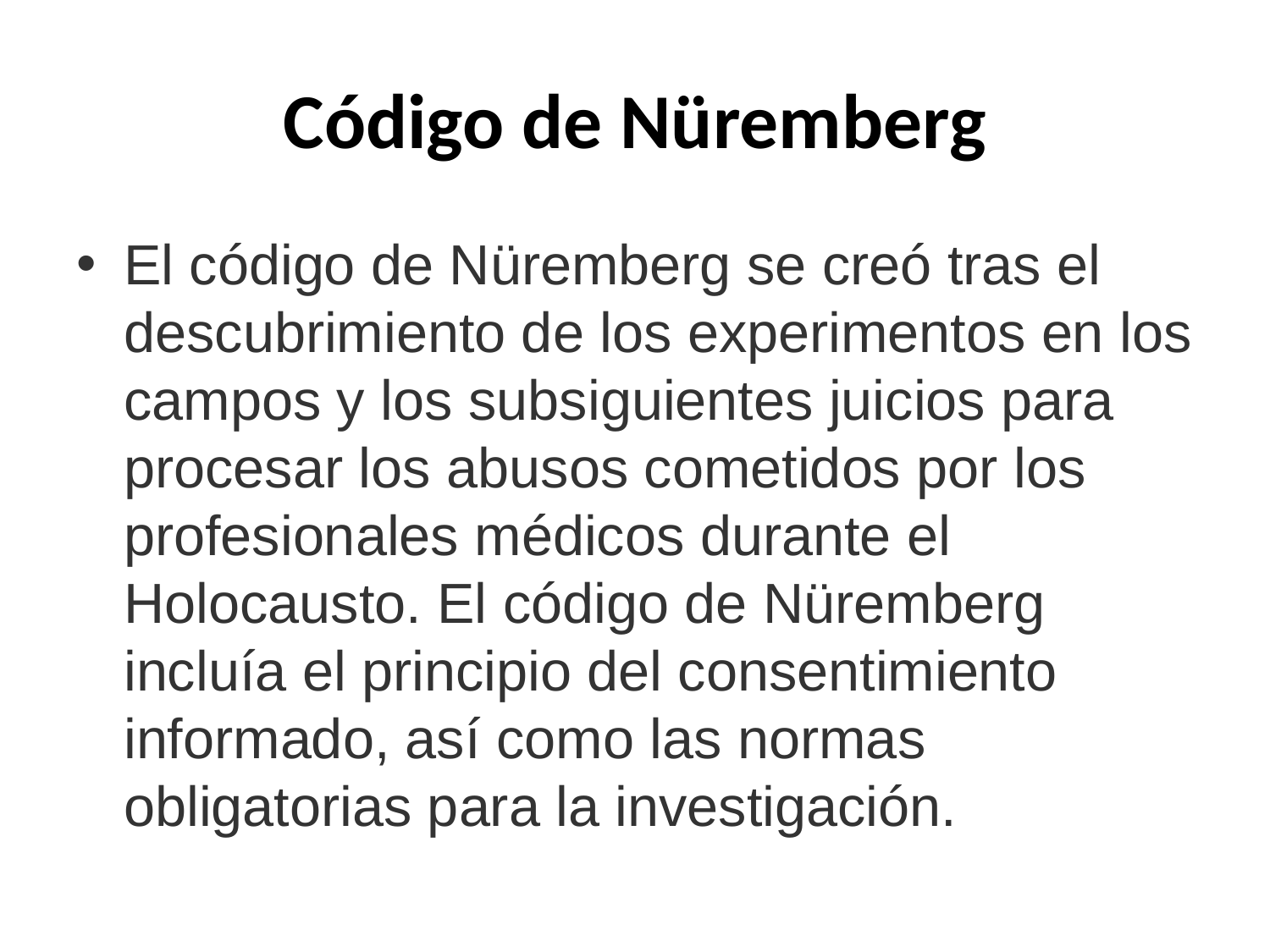

# Código de Nüremberg
El código de Nüremberg se creó tras el descubrimiento de los experimentos en los campos y los subsiguientes juicios para procesar los abusos cometidos por los profesionales médicos durante el Holocausto. El código de Nüremberg incluía el principio del consentimiento informado, así como las normas obligatorias para la investigación.